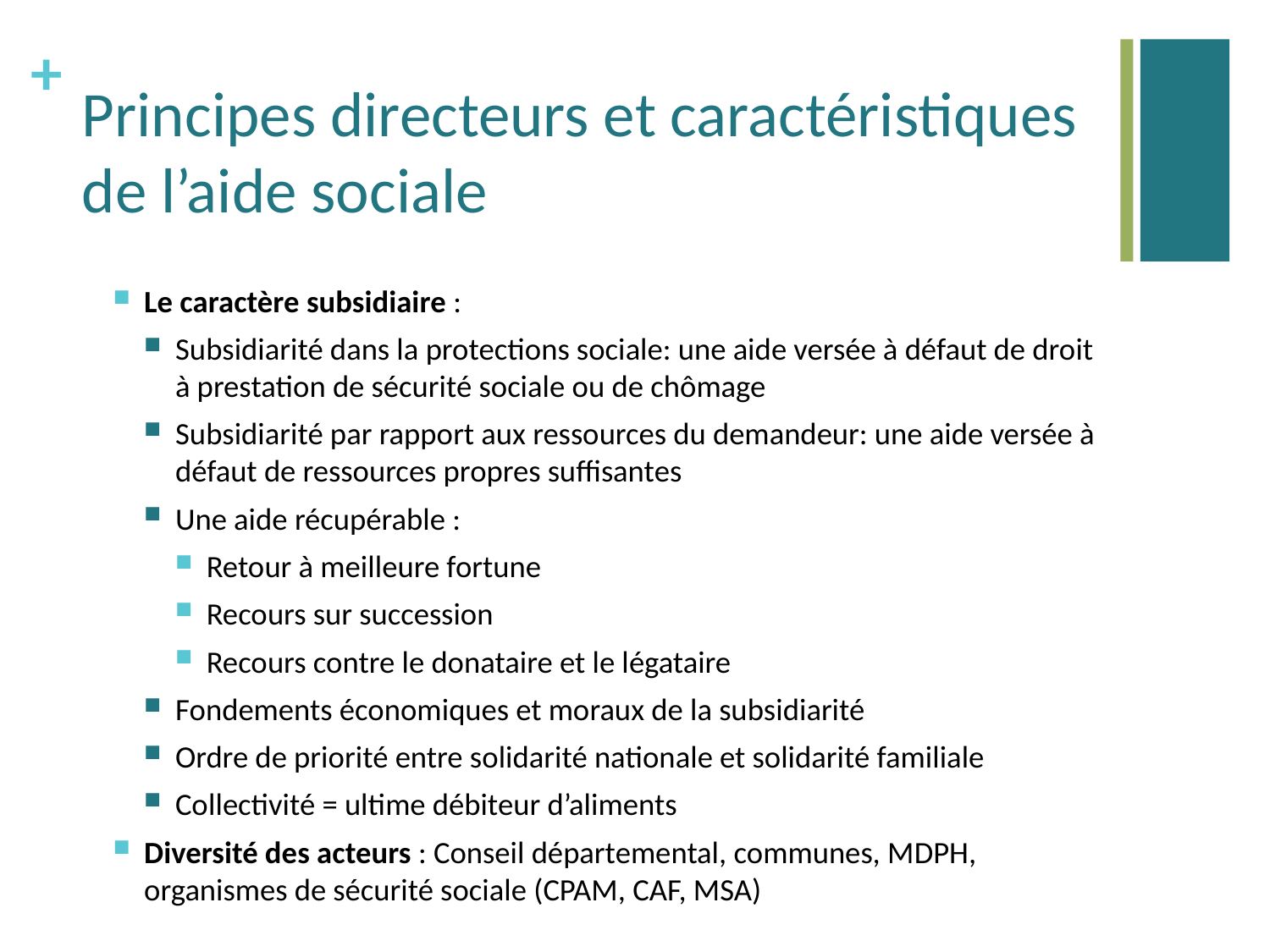

# Principes directeurs et caractéristiques de l’aide sociale
Le caractère subsidiaire :
Subsidiarité dans la protections sociale: une aide versée à défaut de droit à prestation de sécurité sociale ou de chômage
Subsidiarité par rapport aux ressources du demandeur: une aide versée à défaut de ressources propres suffisantes
Une aide récupérable :
Retour à meilleure fortune
Recours sur succession
Recours contre le donataire et le légataire
Fondements économiques et moraux de la subsidiarité
Ordre de priorité entre solidarité nationale et solidarité familiale
Collectivité = ultime débiteur d’aliments
Diversité des acteurs : Conseil départemental, communes, MDPH, organismes de sécurité sociale (CPAM, CAF, MSA)